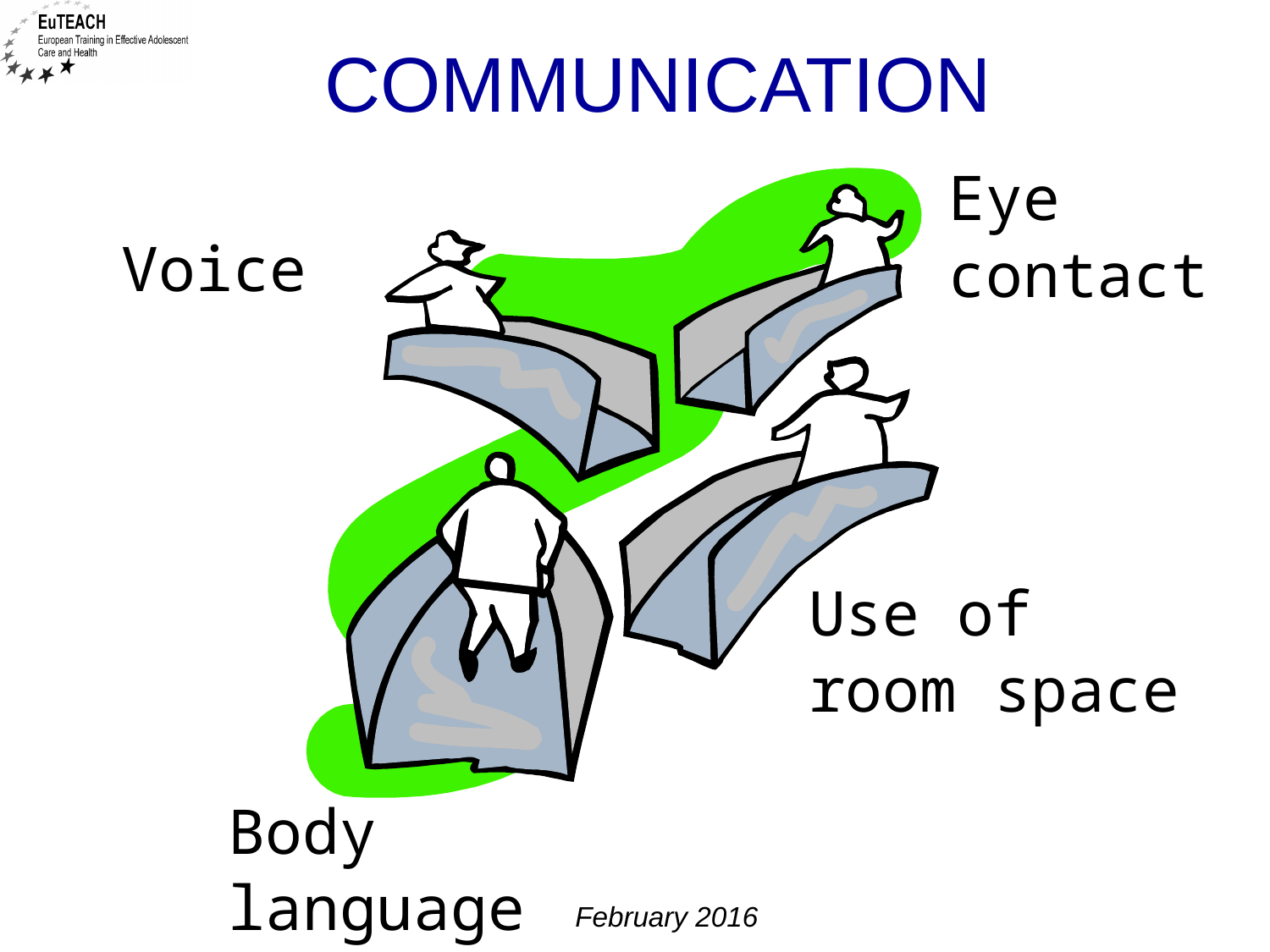

# Communication
Eye contact

Voice

Use of
room space

Body language